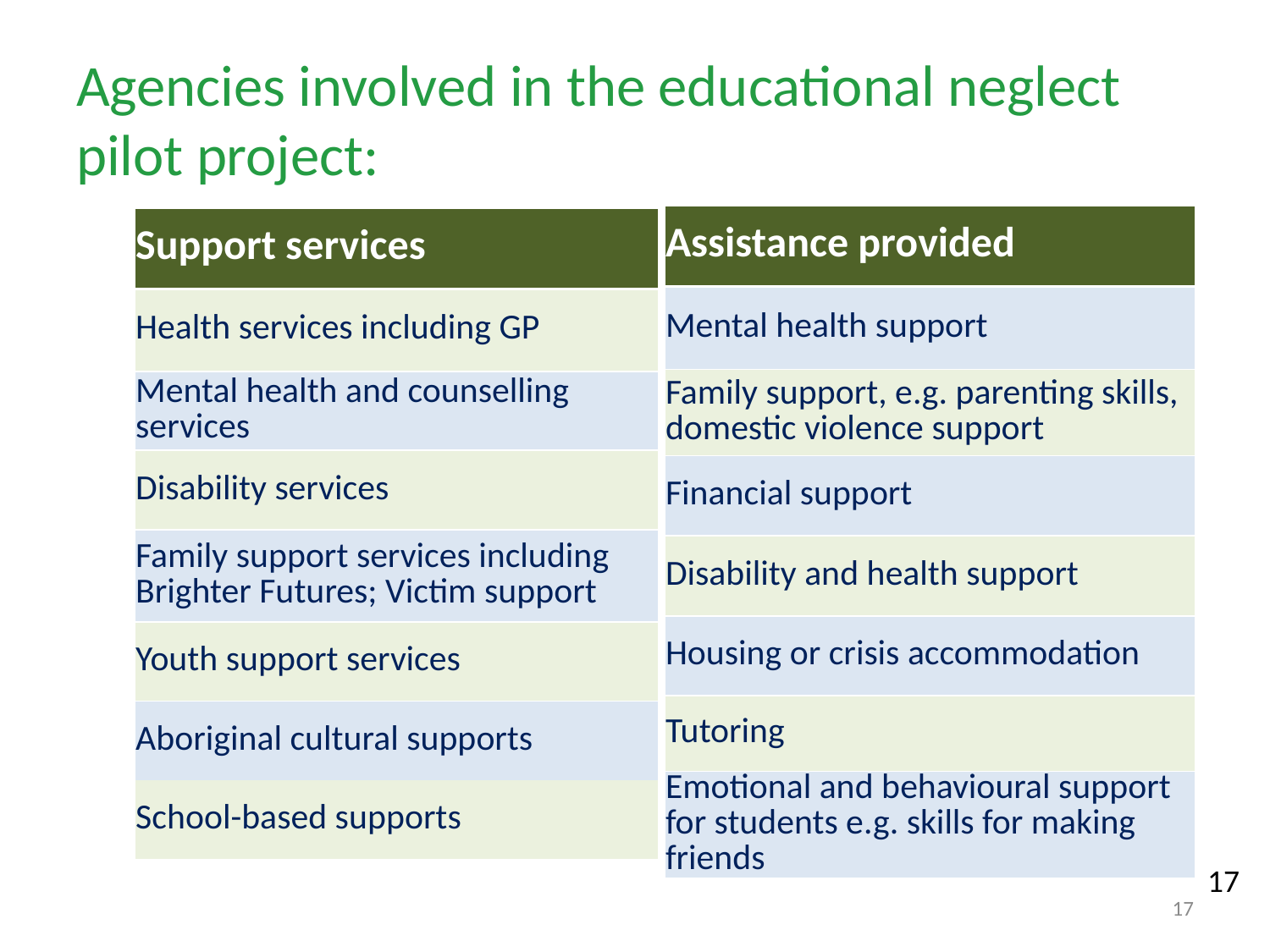

# Agencies involved in the educational neglect pilot project:
| Assistance provided |
| --- |
| Mental health support |
| Family support, e.g. parenting skills, domestic violence support |
| Financial support |
| Disability and health support |
| Housing or crisis accommodation |
| Tutoring |
| Emotional and behavioural support for students e.g. skills for making friends |
| Support services |
| --- |
| Health services including GP |
| Mental health and counselling services |
| Disability services |
| Family support services including Brighter Futures; Victim support |
| Youth support services |
| Aboriginal cultural supports |
| School-based supports |
17
17